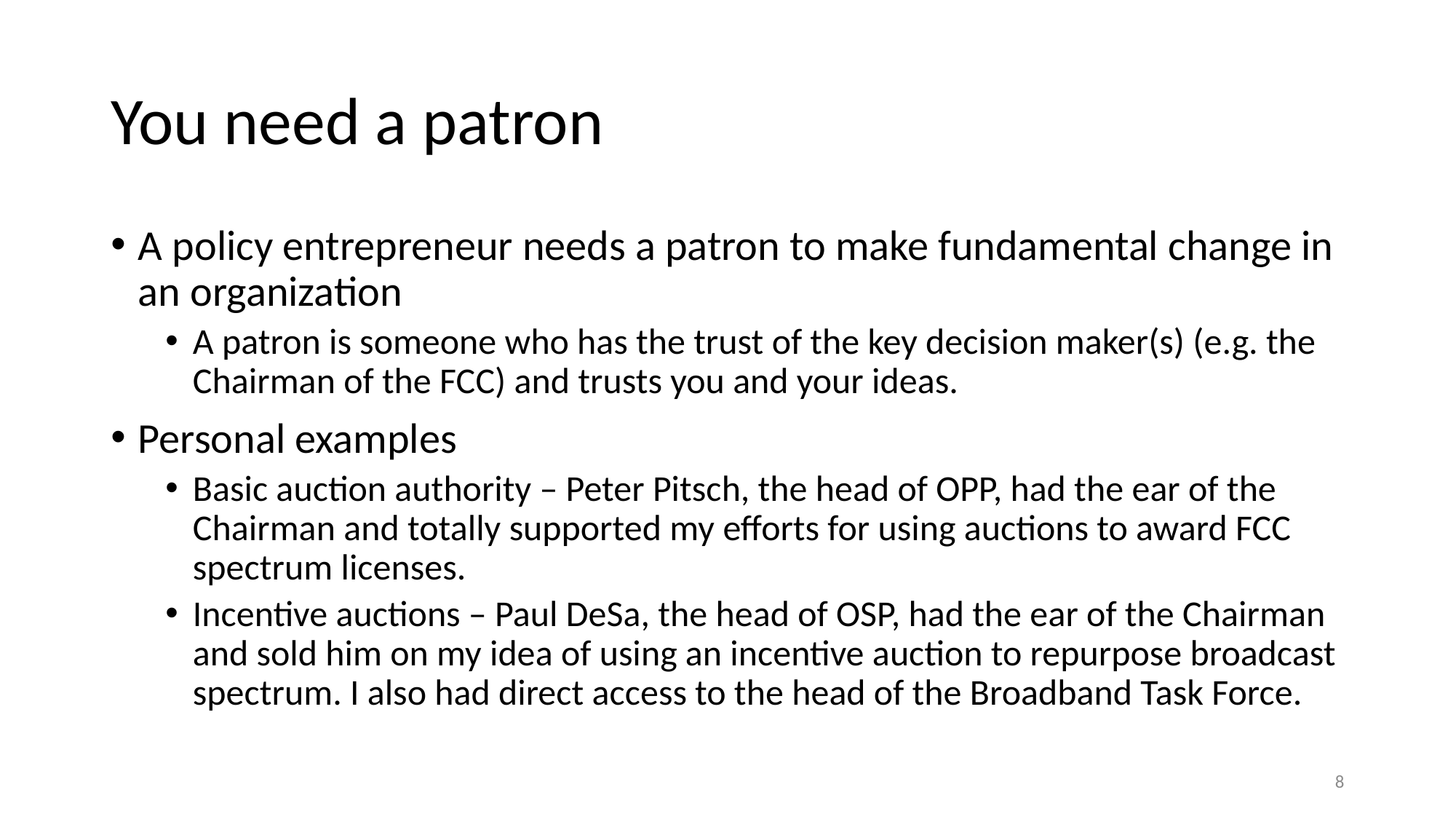

# You need a patron
A policy entrepreneur needs a patron to make fundamental change in an organization
A patron is someone who has the trust of the key decision maker(s) (e.g. the Chairman of the FCC) and trusts you and your ideas.
Personal examples
Basic auction authority – Peter Pitsch, the head of OPP, had the ear of the Chairman and totally supported my efforts for using auctions to award FCC spectrum licenses.
Incentive auctions – Paul DeSa, the head of OSP, had the ear of the Chairman and sold him on my idea of using an incentive auction to repurpose broadcast spectrum. I also had direct access to the head of the Broadband Task Force.

8